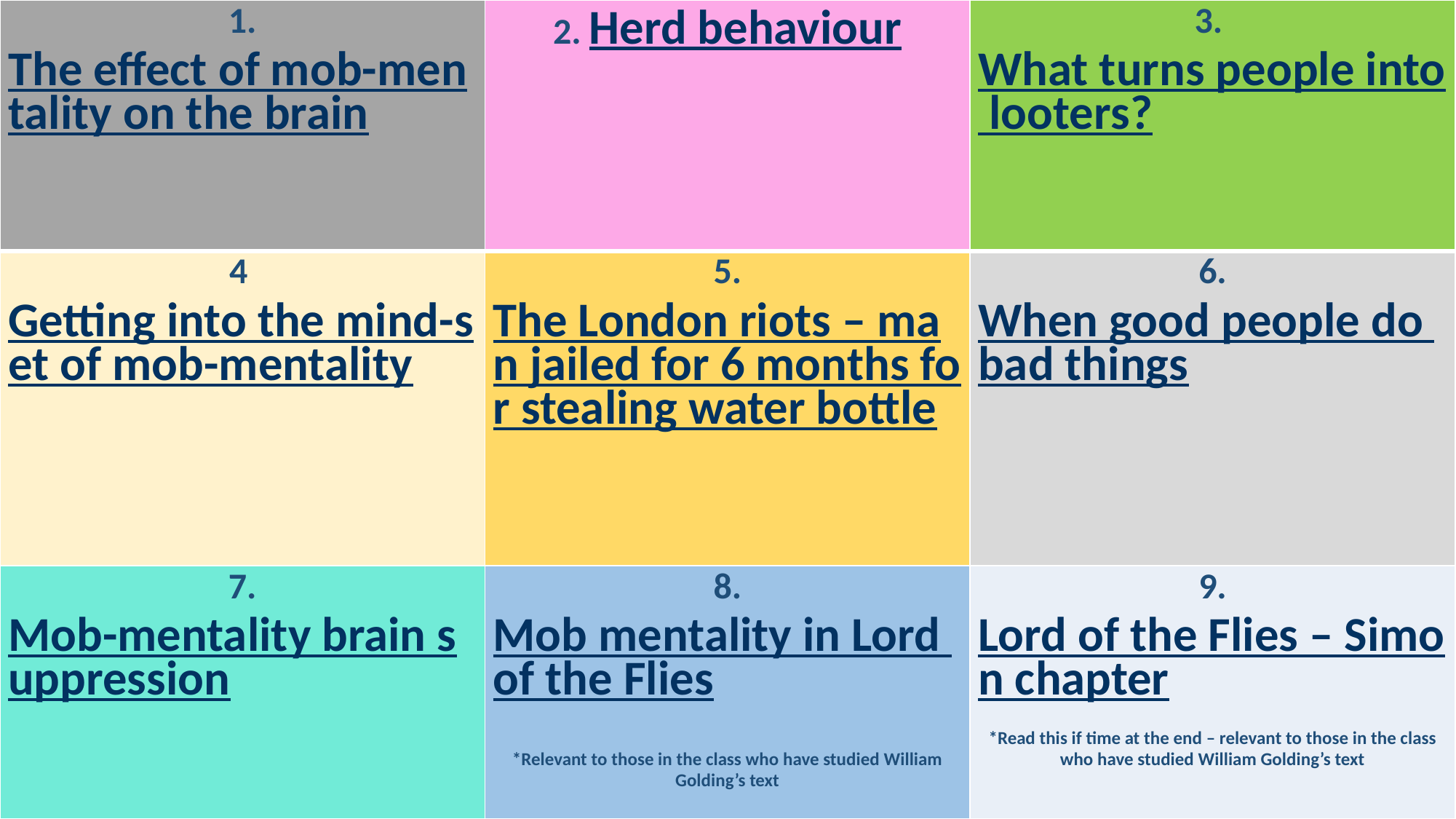

| 1.The effect of mob-mentality on the brain | 2. Herd behaviour | 3. What turns people into looters? |
| --- | --- | --- |
| 4 Getting into the mind-set of mob-mentality | 5.The London riots – man jailed for 6 months for stealing water bottle | 6.When good people do bad things |
| 7.Mob-mentality brain suppression | 8.Mob mentality in Lord of the Flies   \*Relevant to those in the class who have studied William Golding’s text | 9.Lord of the Flies – Simon chapter   \*Read this if time at the end – relevant to those in the class who have studied William Golding’s text |